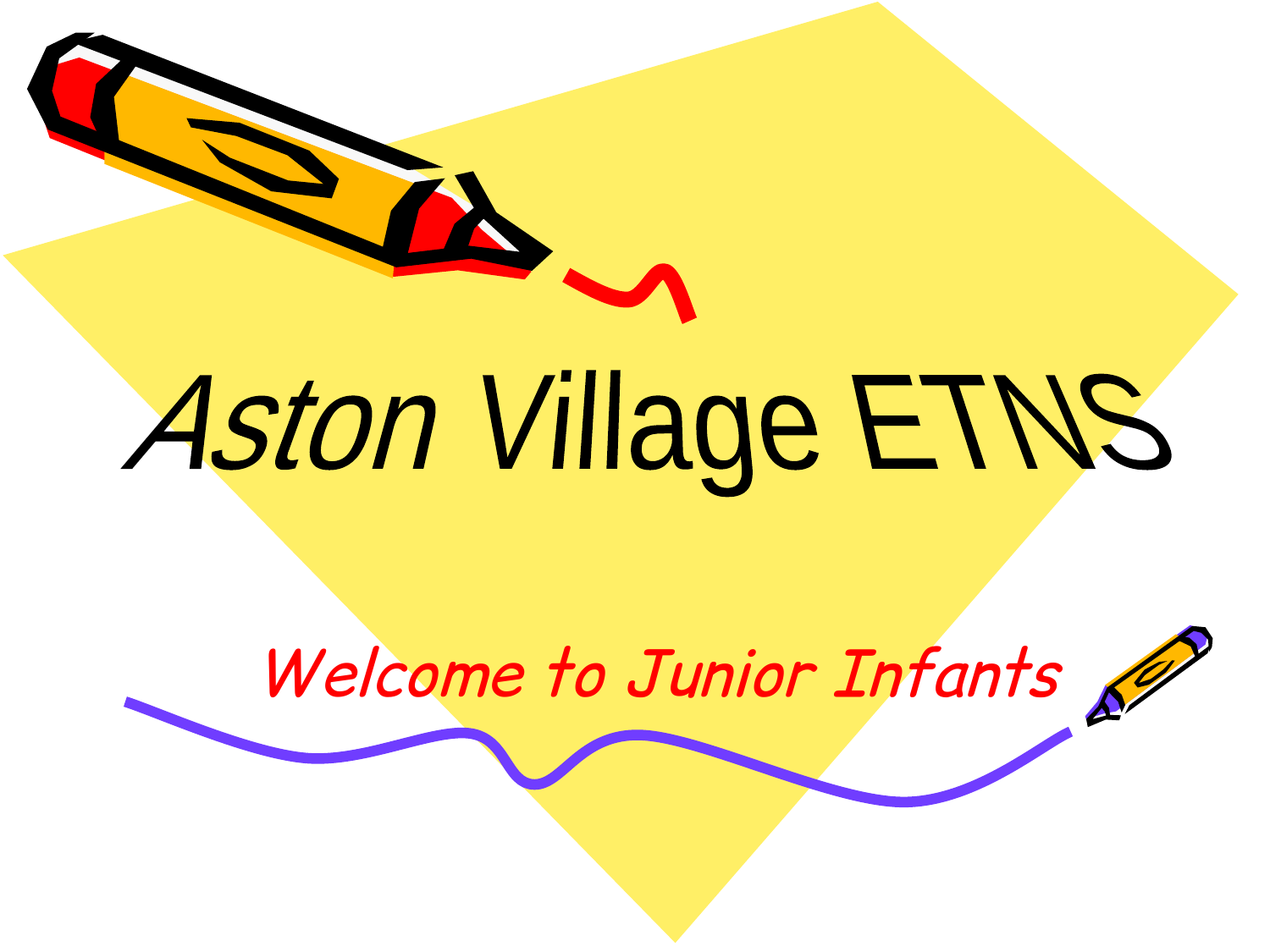

Aston Village ETNS
Welcome to Junior Infants